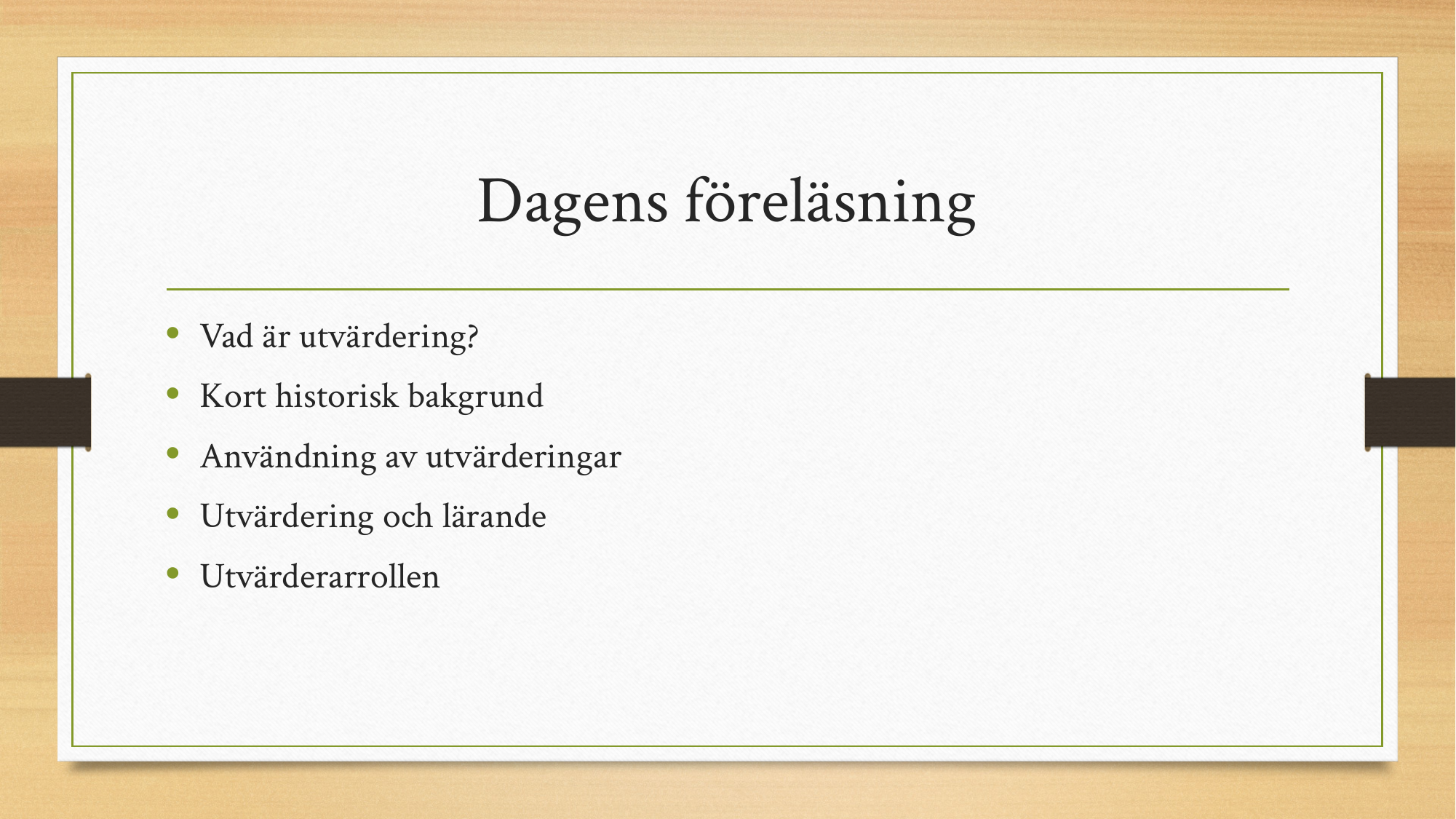

# Dagens föreläsning
Vad är utvärdering?
Kort historisk bakgrund
Användning av utvärderingar
Utvärdering och lärande
Utvärderarrollen